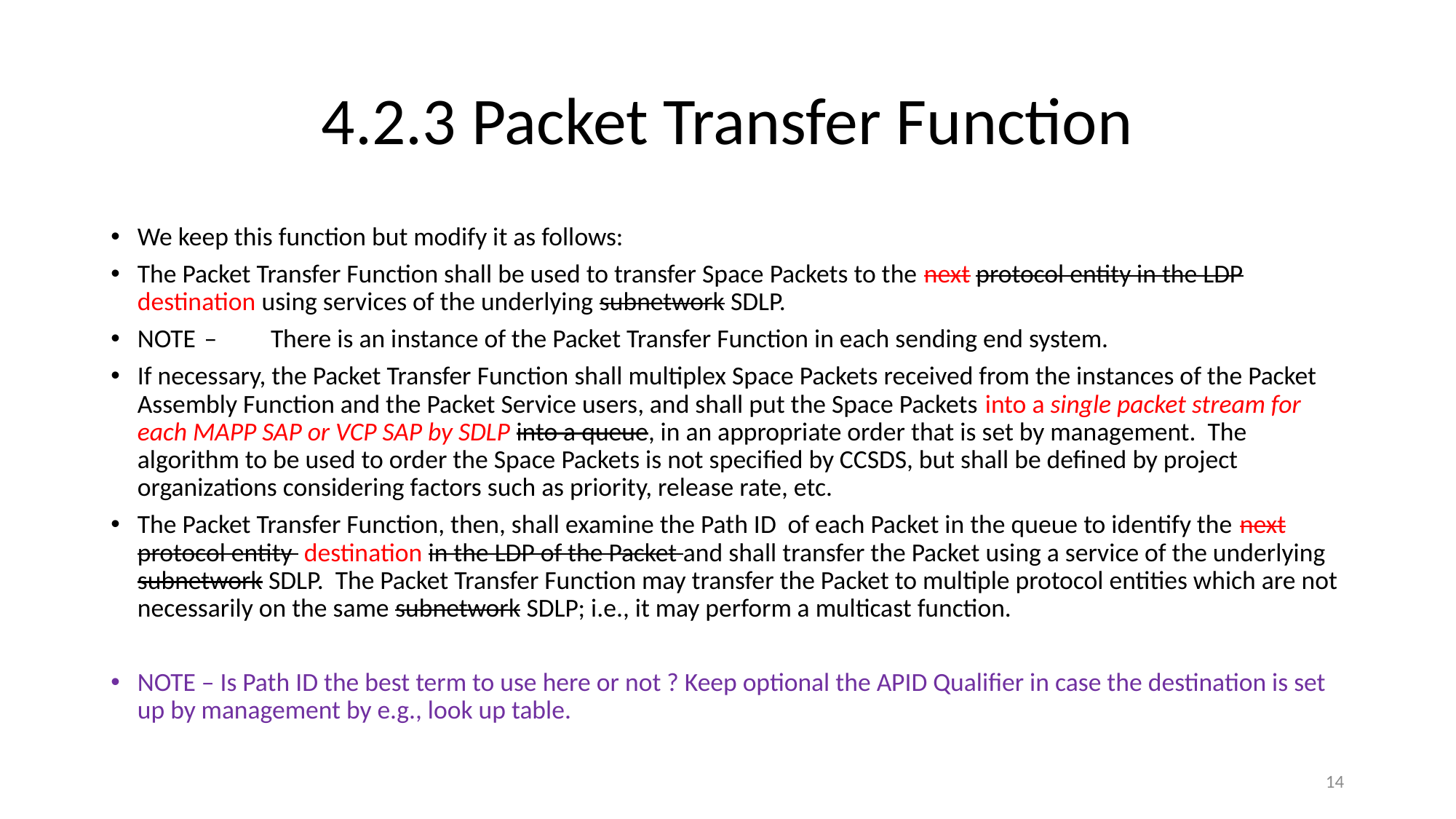

# 4.2.3 Packet Transfer Function
We keep this function but modify it as follows:
The Packet Transfer Function shall be used to transfer Space Packets to the next protocol entity in the LDP destination using services of the underlying subnetwork SDLP.
NOTE	–	There is an instance of the Packet Transfer Function in each sending end system.
If necessary, the Packet Transfer Function shall multiplex Space Packets received from the instances of the Packet Assembly Function and the Packet Service users, and shall put the Space Packets into a single packet stream for each MAPP SAP or VCP SAP by SDLP into a queue, in an appropriate order that is set by management.  The algorithm to be used to order the Space Packets is not specified by CCSDS, but shall be defined by project organizations considering factors such as priority, release rate, etc.
The Packet Transfer Function, then, shall examine the Path ID  of each Packet in the queue to identify the next protocol entity  destination in the LDP of the Packet and shall transfer the Packet using a service of the underlying subnetwork SDLP.  The Packet Transfer Function may transfer the Packet to multiple protocol entities which are not necessarily on the same subnetwork SDLP; i.e., it may perform a multicast function.

NOTE – Is Path ID the best term to use here or not ? Keep optional the APID Qualifier in case the destination is set up by management by e.g., look up table.

14